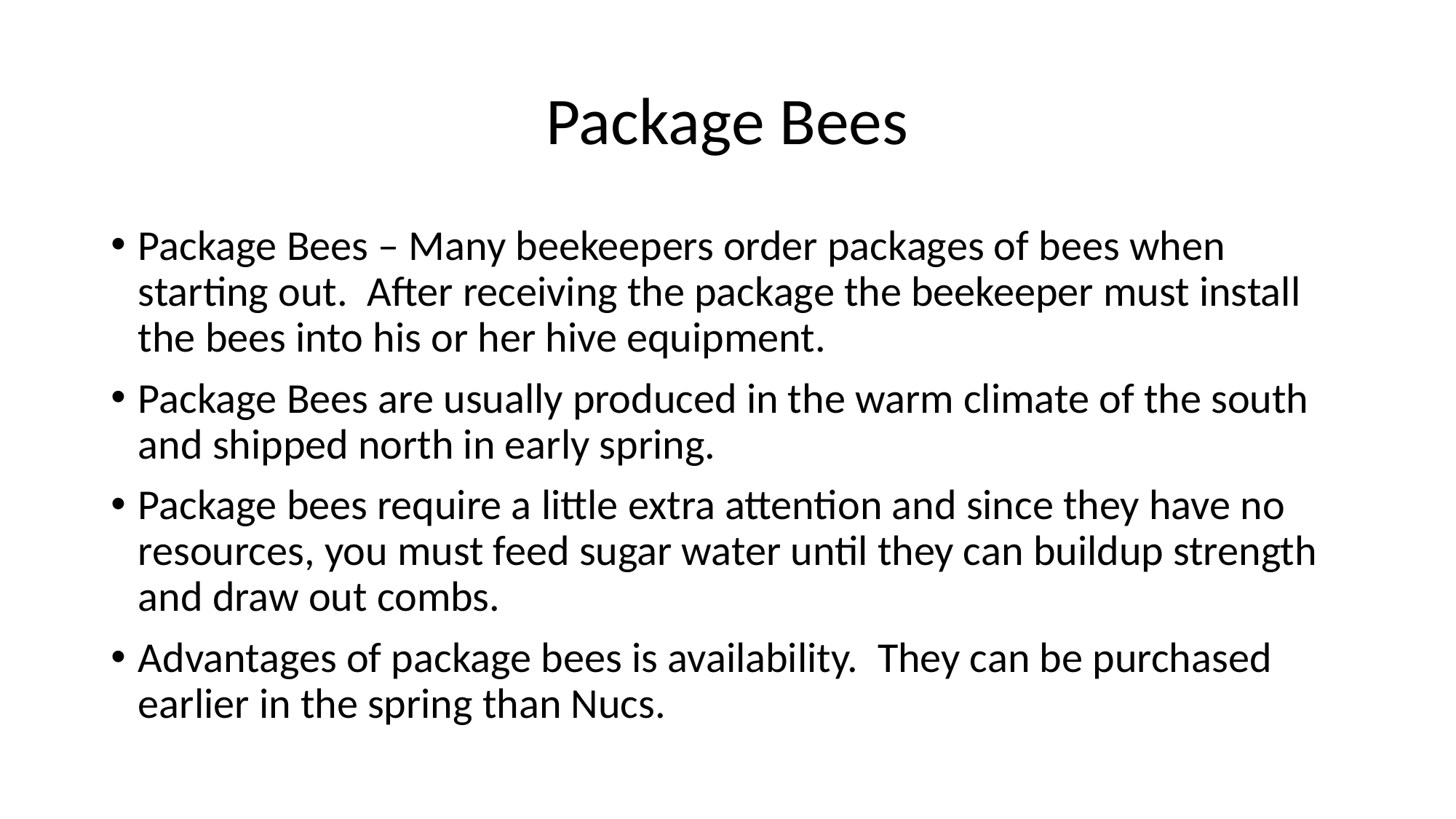

# Package Bees
Package Bees – Many beekeepers order packages of bees when starting out.  After receiving the package the beekeeper must install the bees into his or her hive equipment.
Package Bees are usually produced in the warm climate of the south and shipped north in early spring.
Package bees require a little extra attention and since they have no resources, you must feed sugar water until they can buildup strength and draw out combs.
Advantages of package bees is availability.  They can be purchased earlier in the spring than Nucs.